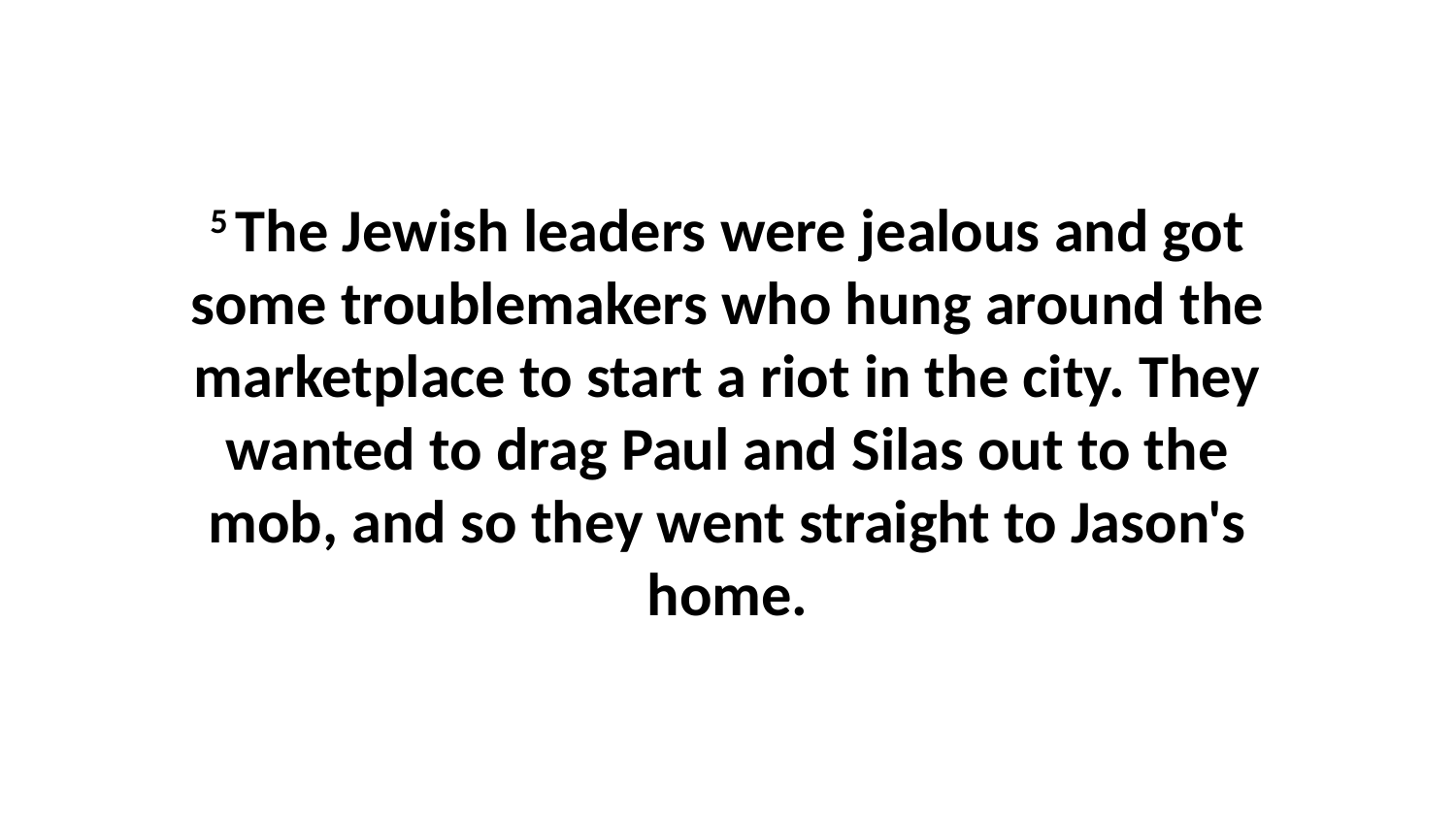

5 The Jewish leaders were jealous and got some troublemakers who hung around the marketplace to start a riot in the city. They wanted to drag Paul and Silas out to the mob, and so they went straight to Jason's home.